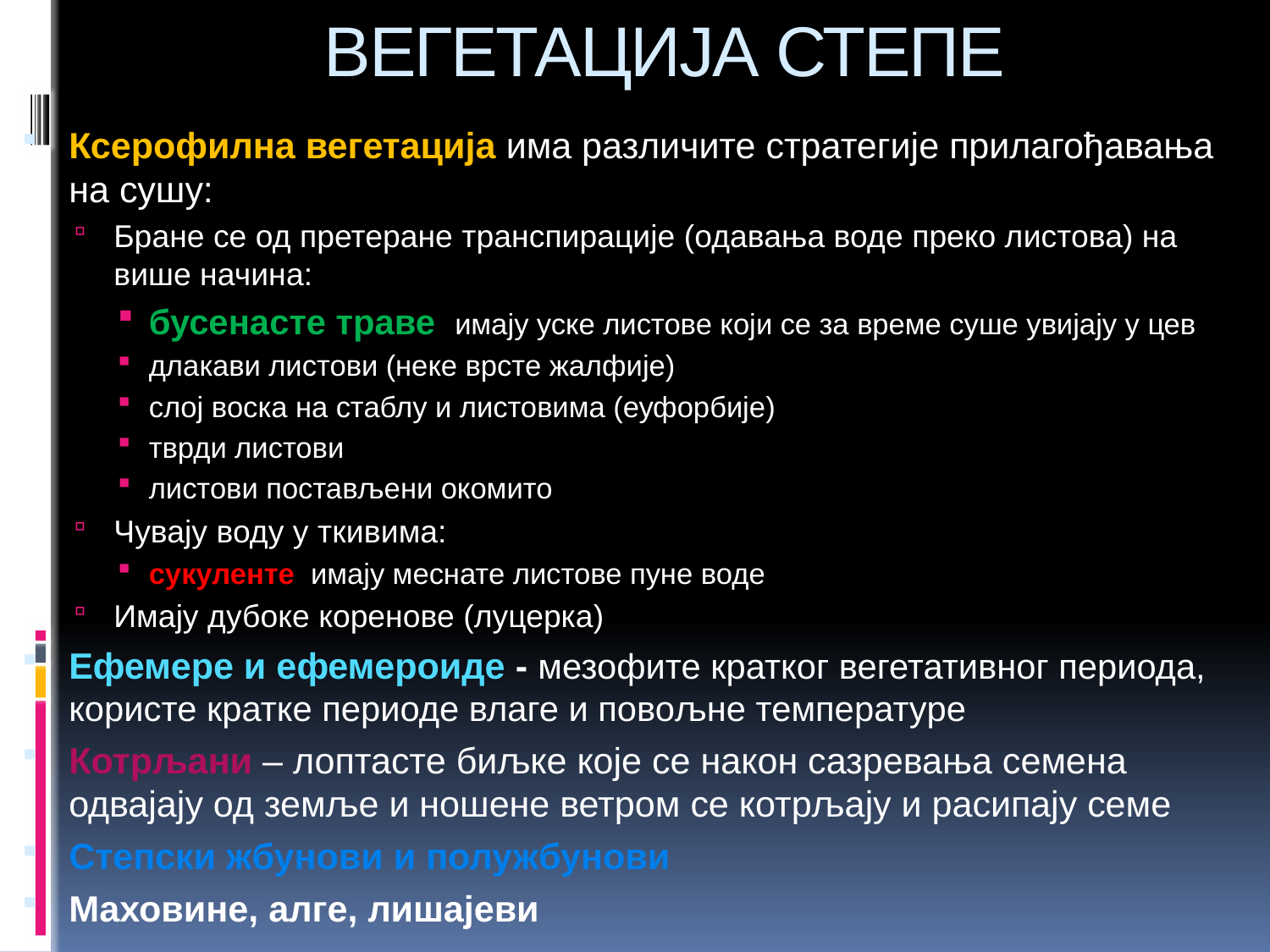

# ВЕГЕТАЦИЈА СТЕПЕ
Ксерофилна вегетација има различите стратегије прилагођавања на сушу:
Бране се од претеране транспирације (одавања воде преко листова) на више начина:
бусенасте траве  имају уске листове који се за време суше увијају у цев
длакави листови (неке врсте жалфије)
слој воска на стаблу и листовима (еуфорбије)
тврди листови
листови постављени окомито
Чувају воду у ткивима:
сукуленте  имају меснате листове пуне воде
Имају дубоке коренове (луцерка)
Ефемере и ефемероиде - мезофите кратког вегетативног периода, користе кратке периоде влаге и повољне температуре
Котрљани – лоптасте биљке које се након сазревања семена одвајају од земље и ношене ветром се котрљају и расипају семе
Степски жбунови и полужбунови
Маховине, алге, лишајеви